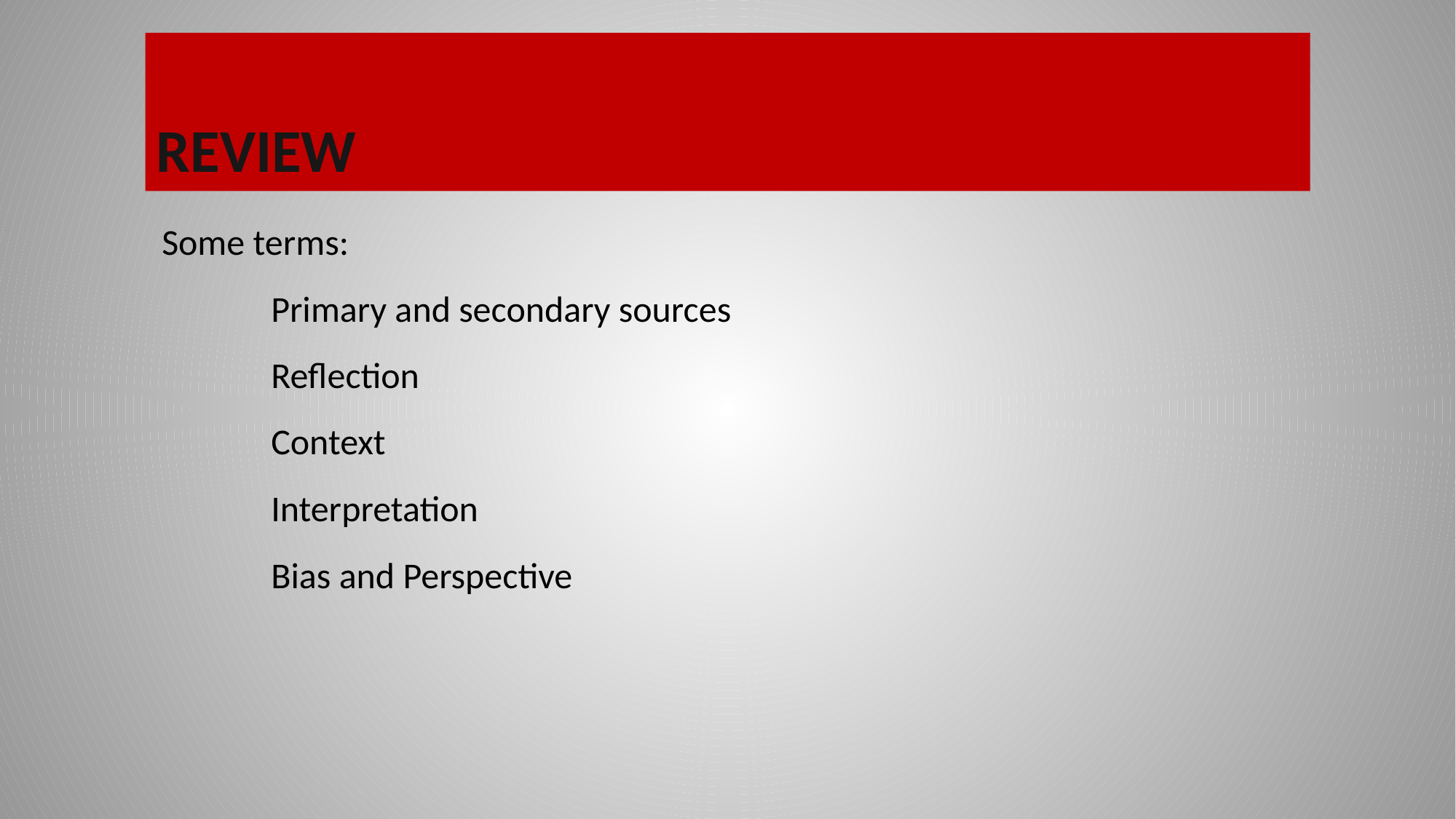

# Review
Some terms:
	Primary and secondary sources
	Reflection
	Context
	Interpretation
	Bias and Perspective